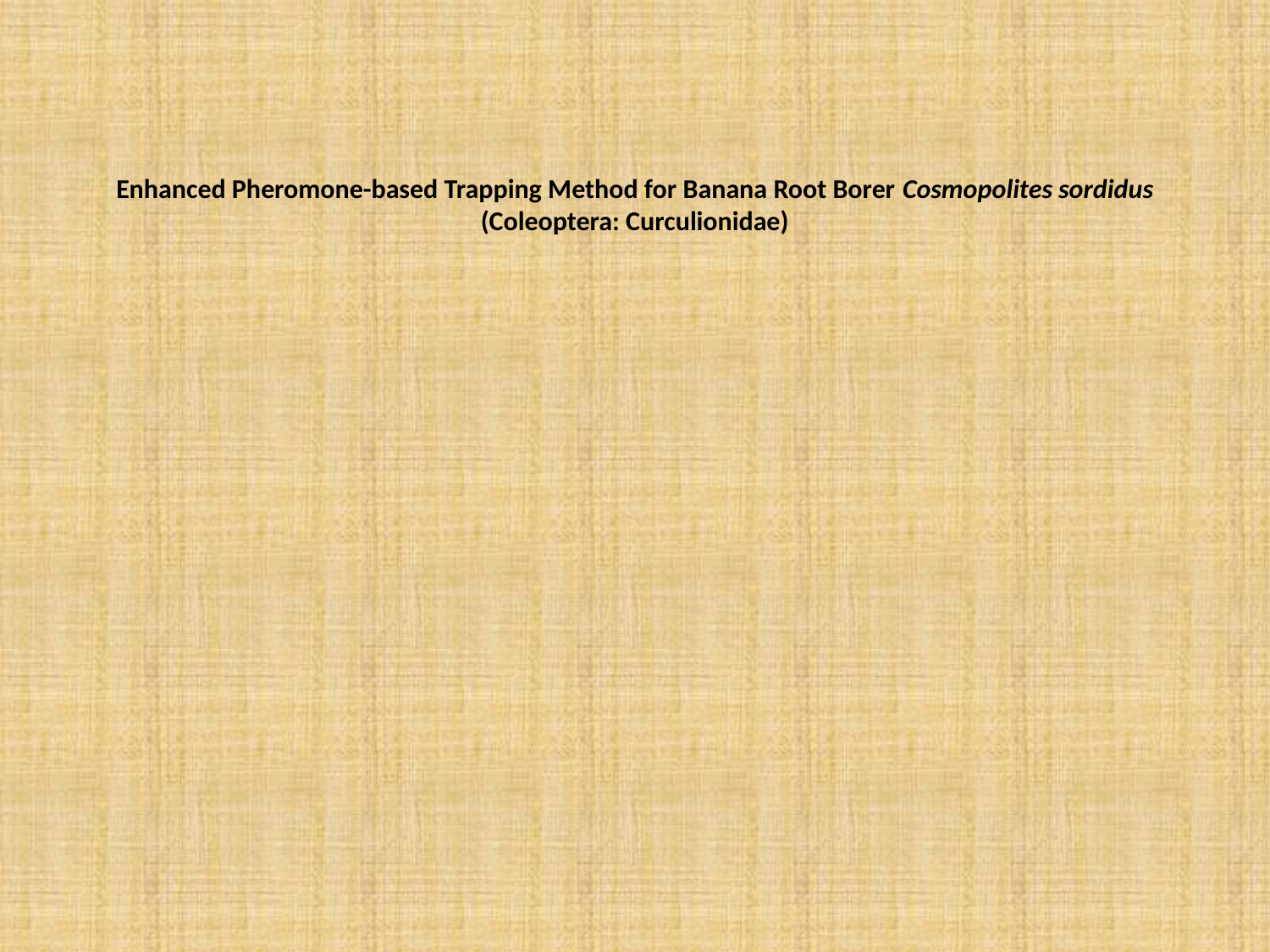

# Enhanced Pheromone-based Trapping Method for Banana Root Borer Cosmopolites sordidus (Coleoptera: Curculionidae)